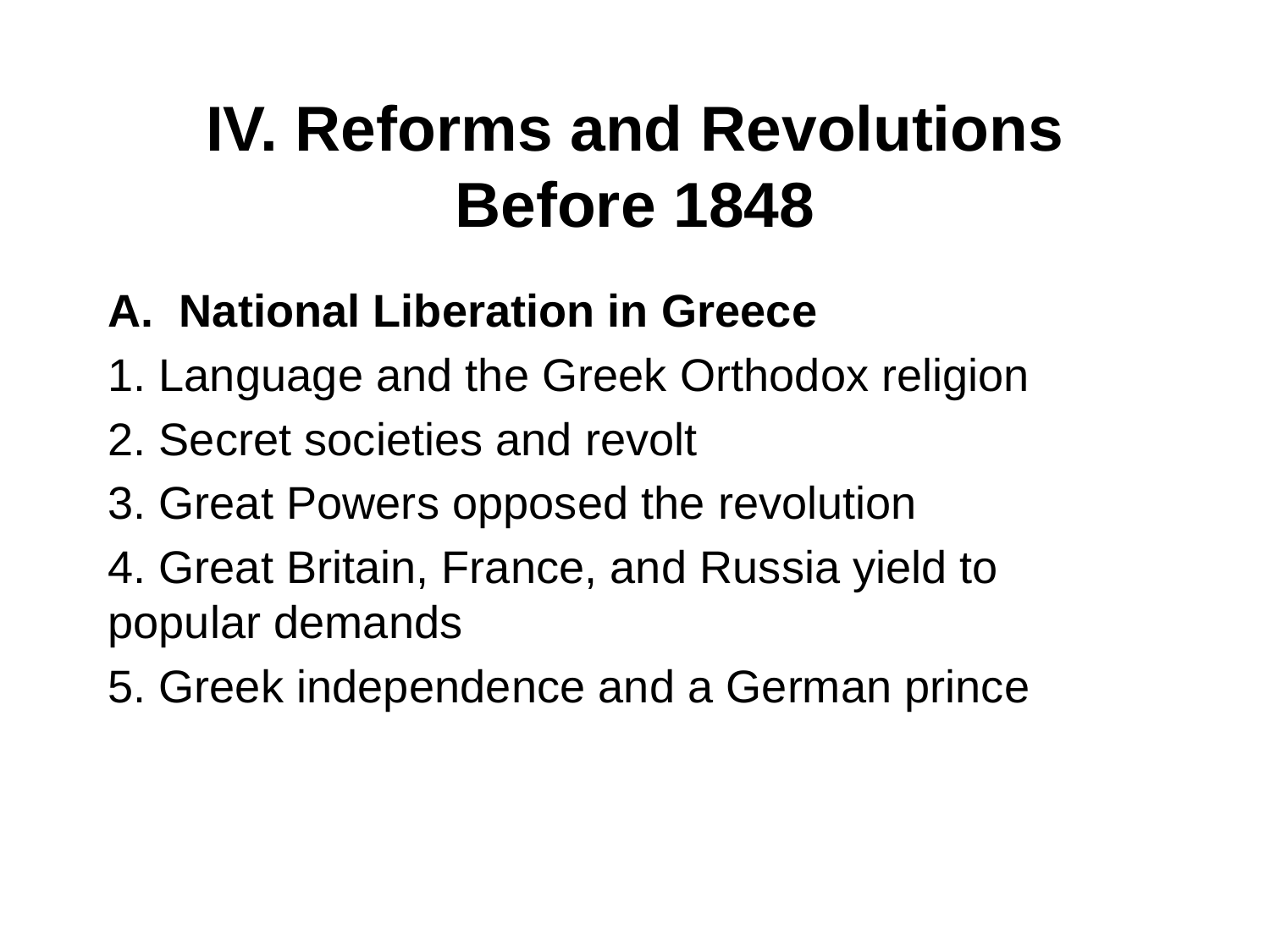

# IV. Reforms and Revolutions Before 1848
National Liberation in Greece
1. Language and the Greek Orthodox religion
2. Secret societies and revolt
3. Great Powers opposed the revolution
4. Great Britain, France, and Russia yield to popular demands
5. Greek independence and a German prince